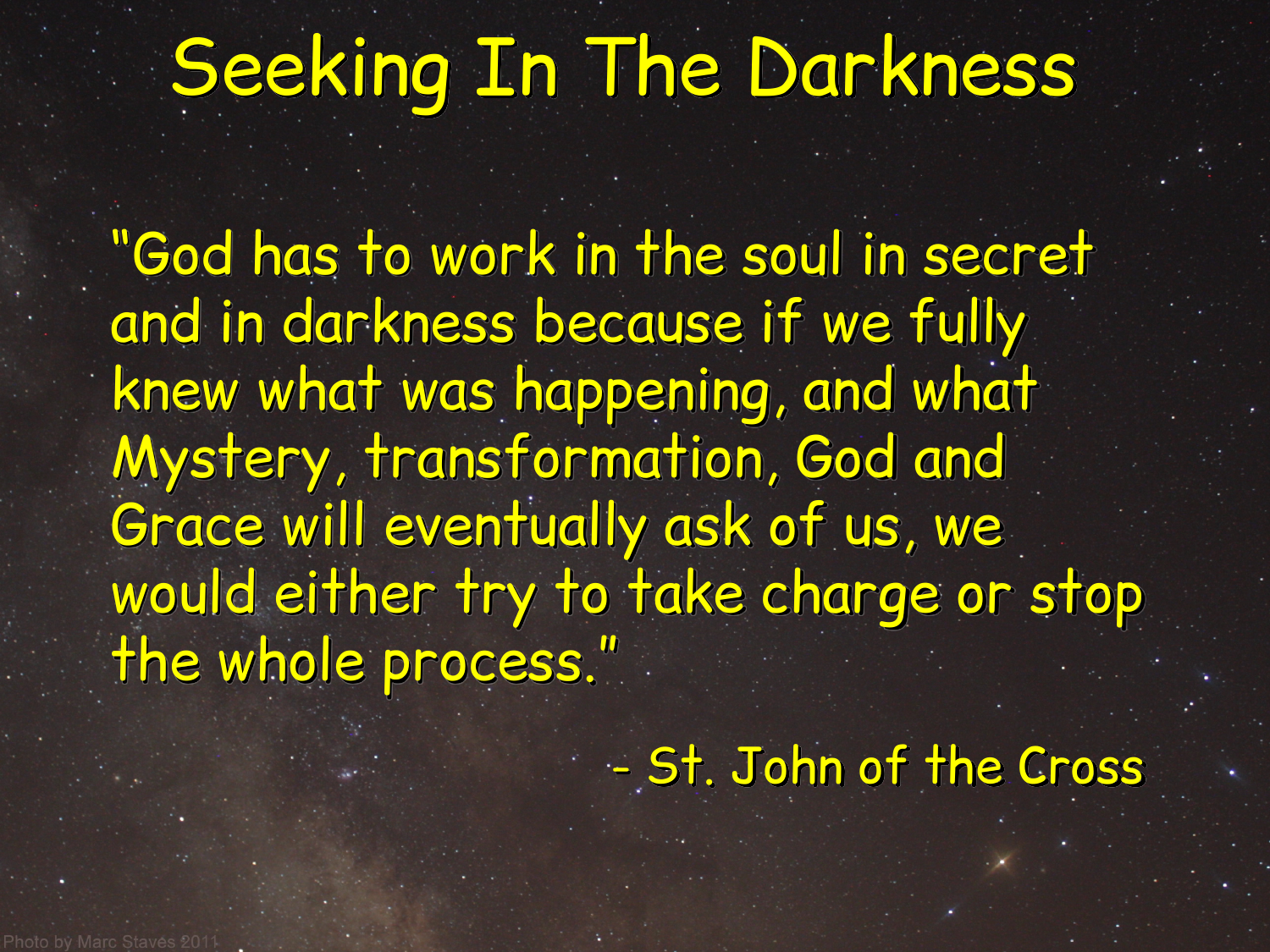

# Seeking In The Darkness
“God has to work in the soul in secret and in darkness because if we fully knew what was happening, and what Mystery, transformation, God and Grace will eventually ask of us, we would either try to take charge or stop the whole process.”
- St. John of the Cross